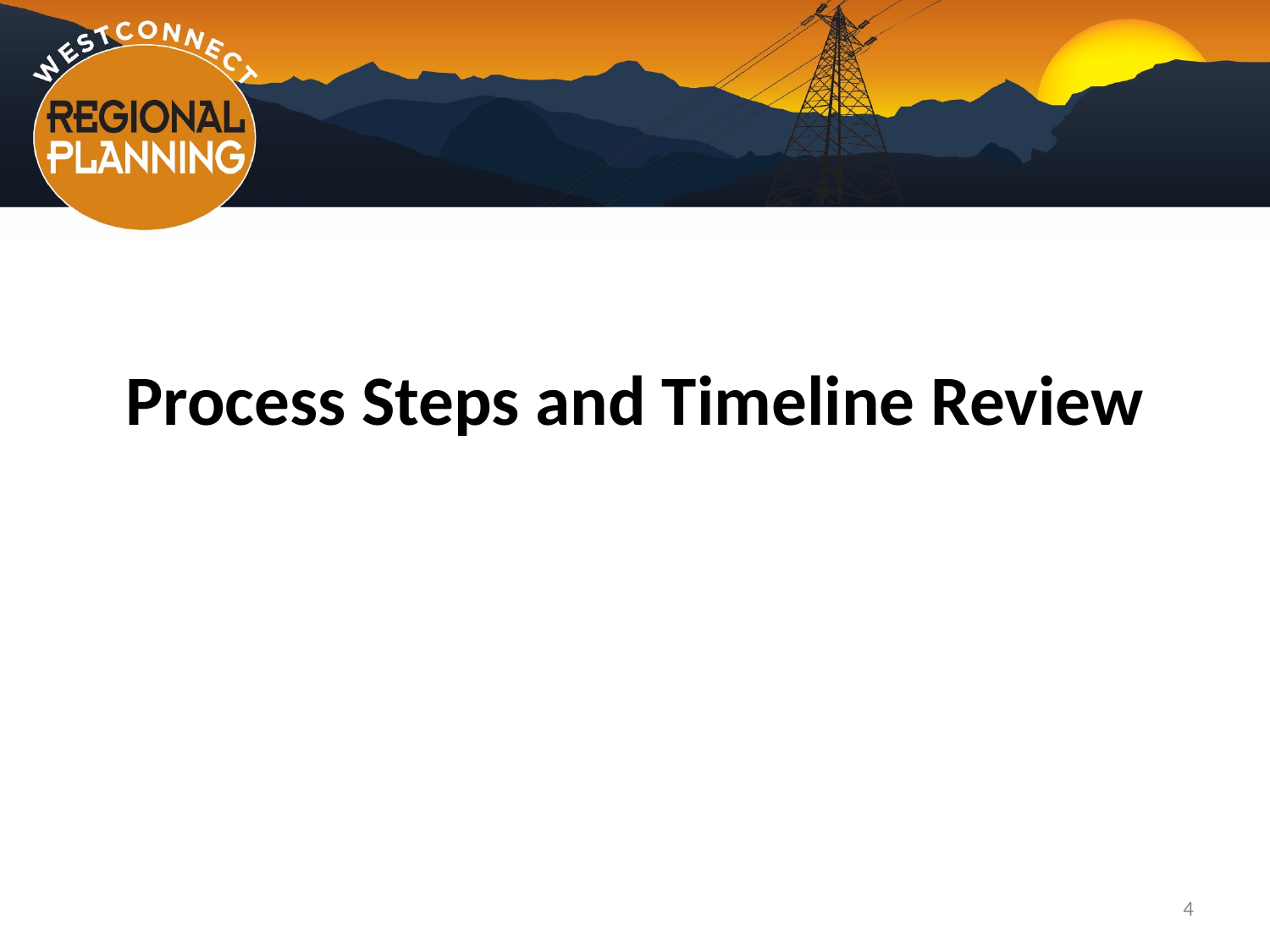

# Process Steps and Timeline Review
4